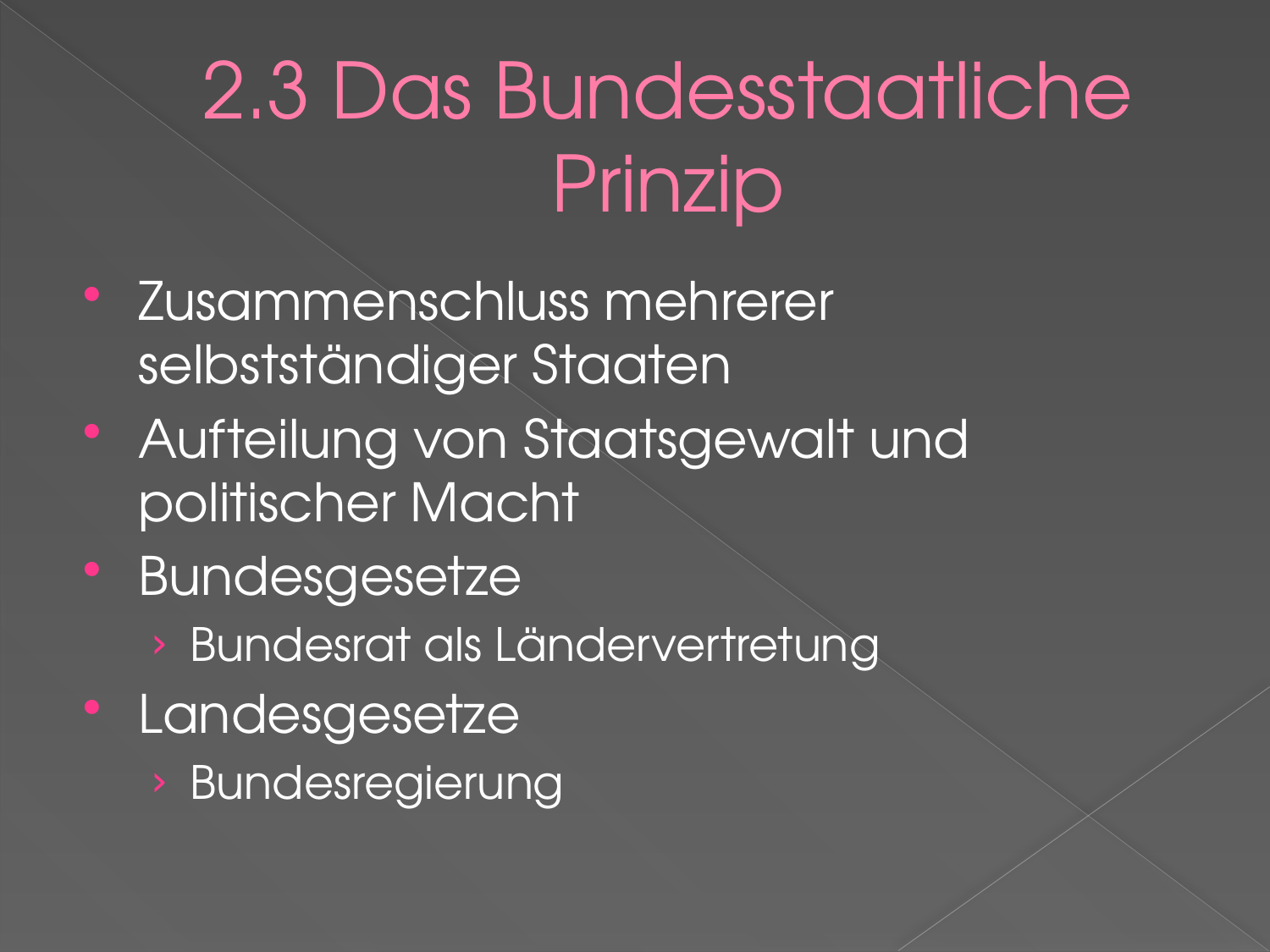

# 2.3 Das Bundesstaatliche Prinzip
Zusammenschluss mehrerer selbstständiger Staaten
Aufteilung von Staatsgewalt und politischer Macht
Bundesgesetze
Bundesrat als Ländervertretung
Landesgesetze
Bundesregierung